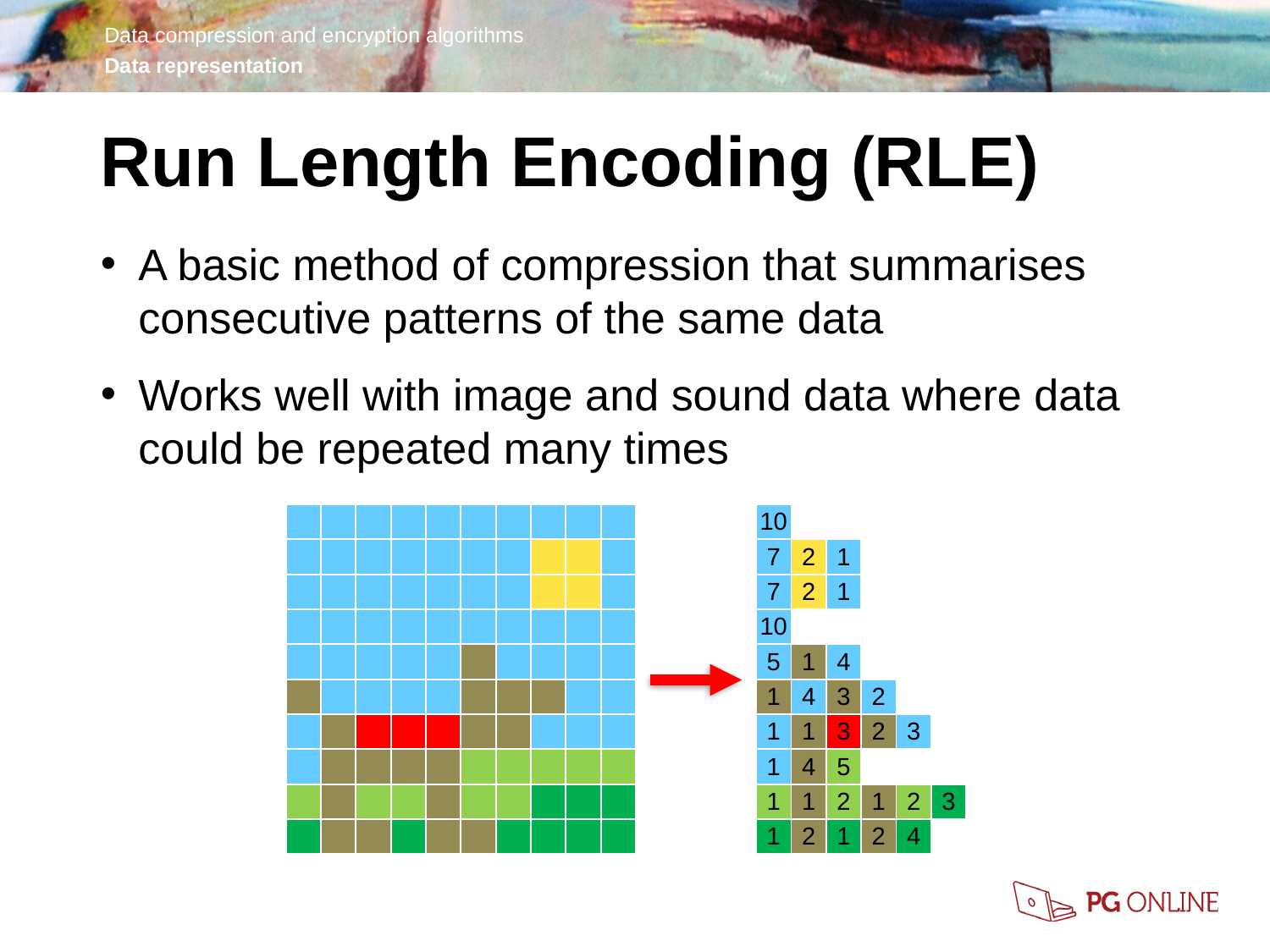

Run Length Encoding (RLE)
A basic method of compression that summarises consecutive patterns of the same data
Works well with image and sound data where data could be repeated many times
|  |  |  |  |  |  |  |  |  |  |
| --- | --- | --- | --- | --- | --- | --- | --- | --- | --- |
|  |  |  |  |  |  |  |  |  |  |
|  |  |  |  |  |  |  |  |  |  |
|  |  |  |  |  |  |  |  |  |  |
|  |  |  |  |  |  |  |  |  |  |
|  |  |  |  |  |  |  |  |  |  |
|  |  |  |  |  |  |  |  |  |  |
|  |  |  |  |  |  |  |  |  |  |
|  |  |  |  |  |  |  |  |  |  |
|  |  |  |  |  |  |  |  |  |  |
| 10 |  |  |  |  |  |
| --- | --- | --- | --- | --- | --- |
| 7 | 2 | 1 |  |  |  |
| 7 | 2 | 1 |  |  |  |
| 10 |  |  |  |  |  |
| 5 | 1 | 4 |  |  |  |
| 1 | 4 | 3 | 2 |  |  |
| 1 | 1 | 3 | 2 | 3 |  |
| 1 | 4 | 5 |  |  |  |
| 1 | 1 | 2 | 1 | 2 | 3 |
| 1 | 2 | 1 | 2 | 4 |  |